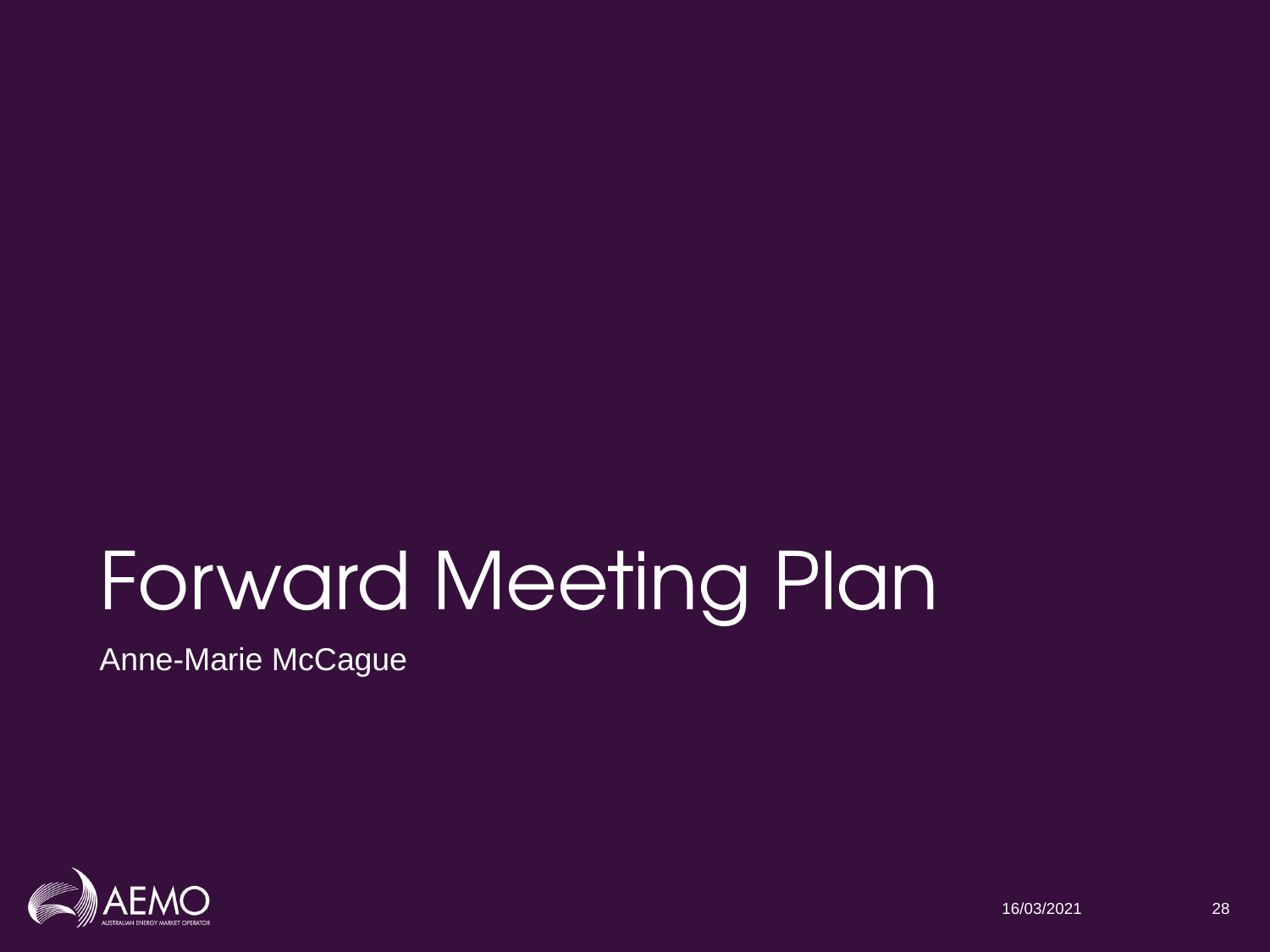

# Forward Meeting Plan
Anne-Marie McCague
16/03/2021
28